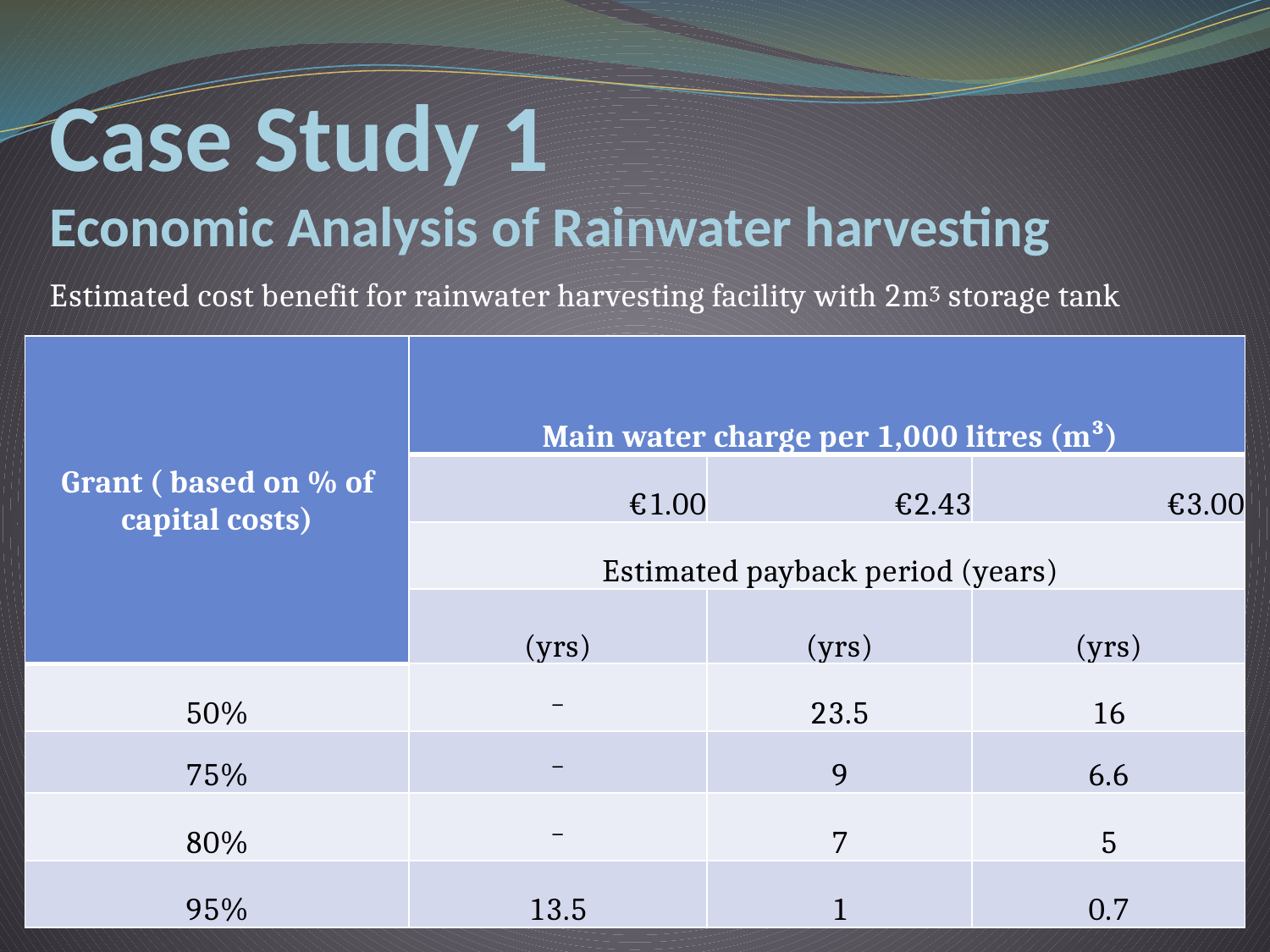

# Case Study 1 Economic Analysis of Rainwater harvesting
Estimated cost benefit for rainwater harvesting facility with 2mᶾ storage tank

| Grant ( based on % of capital costs) | Main water charge per 1,000 litres (m³) |  |  |
| --- | --- | --- | --- |
|  | €1.00 | €2.43 | €3.00 |
|  | Estimated payback period (years) |  |  |
|  | (yrs) | (yrs) | (yrs) |
| 50% | ⁻ | 23.5 | 16 |
| 75% | ⁻ | 9 | 6.6 |
| 80% | ⁻ | 7 | 5 |
| 95% | 13.5 | 1 | 0.7 |